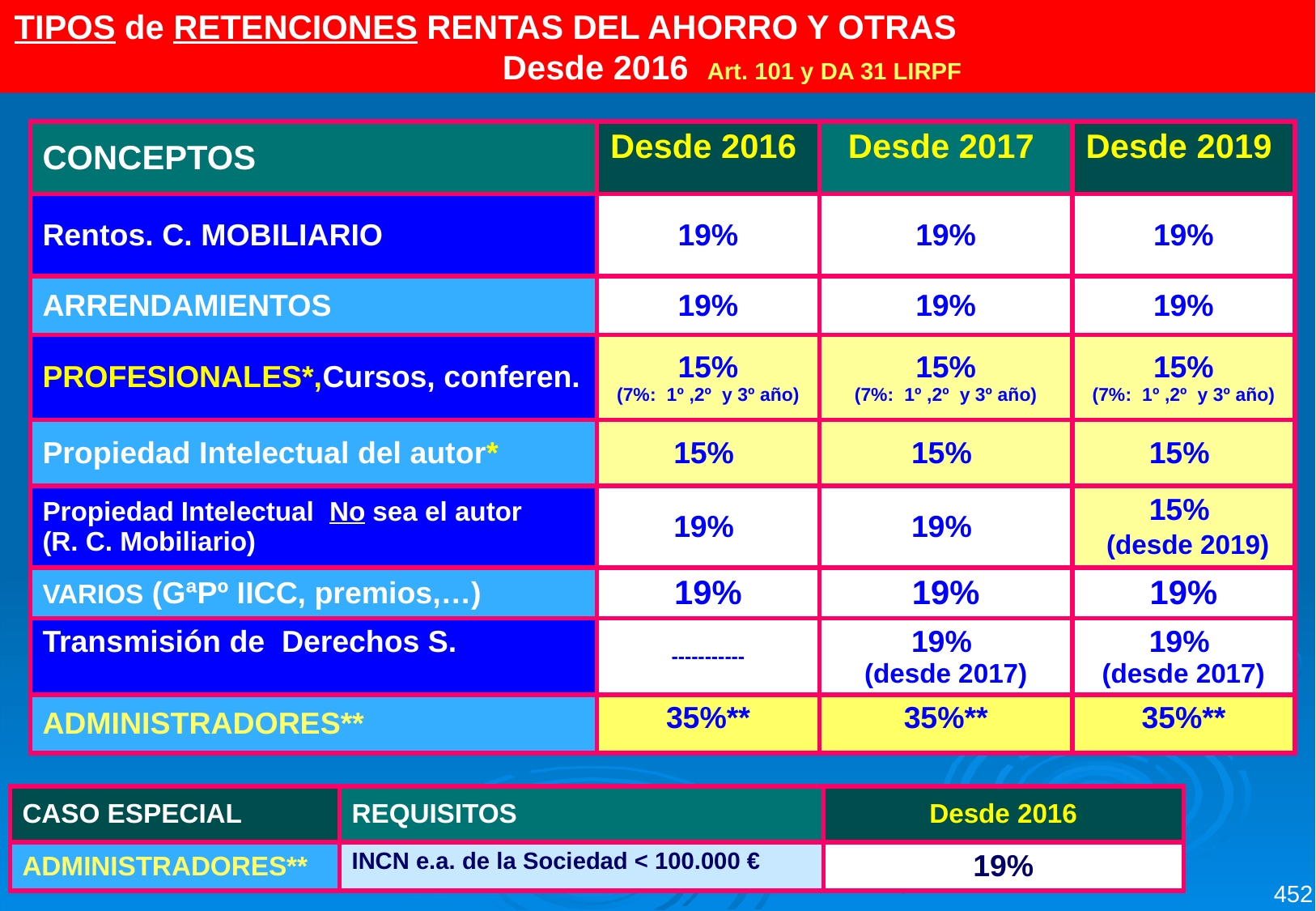

TIPOS de RETENCIONES RENTAS DEL AHORRO Y OTRAS                                                      Desde 2016  Art. 101 y DA 31 LIRPF

| CONCEPTOS | Desde 2016 | Desde 2017 | Desde 2019 |
| --- | --- | --- | --- |
| Rentos. C. MOBILIARIO | 19% | 19% | 19% |
| ARRENDAMIENTOS | 19% | 19% | 19% |
| PROFESIONALES\*,Cursos, conferen. | 15% (7%: 1º ,2º y 3º año) | 15% (7%: 1º ,2º y 3º año) | 15% (7%: 1º ,2º y 3º año) |
| Propiedad Intelectual del autor\* | 15% | 15% | 15% |
| Propiedad Intelectual No sea el autor (R. C. Mobiliario) | 19% | 19% | 15% (desde 2019) |
| VARIOS (GªPº IICC, premios,…) | 19% | 19% | 19% |
| Transmisión de Derechos S. | ----------- | 19% (desde 2017) | 19% (desde 2017) |
| ADMINISTRADORES\*\* | 35%\*\* | 35%\*\* | 35%\*\* |
| CASO ESPECIAL | REQUISITOS | Desde 2016 |
| --- | --- | --- |
| ADMINISTRADORES\*\* | INCN e.a. de la Sociedad < 100.000 € | 19% |
452